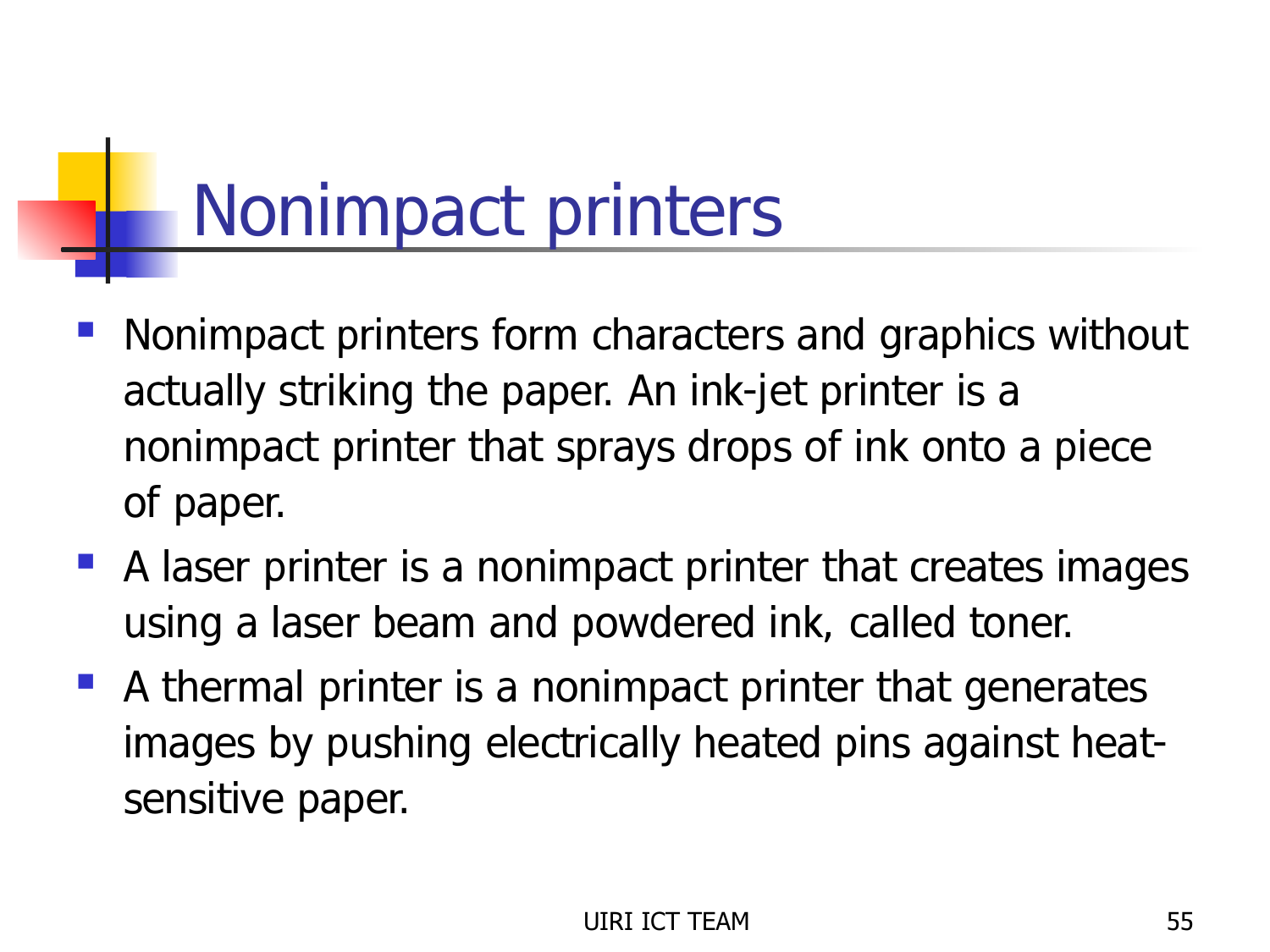

Nonimpact printers
Nonimpact printers form characters and graphics without actually striking the paper. An ink-jet printer is a nonimpact printer that sprays drops of ink onto a piece of paper.
A laser printer is a nonimpact printer that creates images using a laser beam and powdered ink, called toner.
A thermal printer is a nonimpact printer that generates images by pushing electrically heated pins against heat-sensitive paper.

UIRI ICT TEAM
55